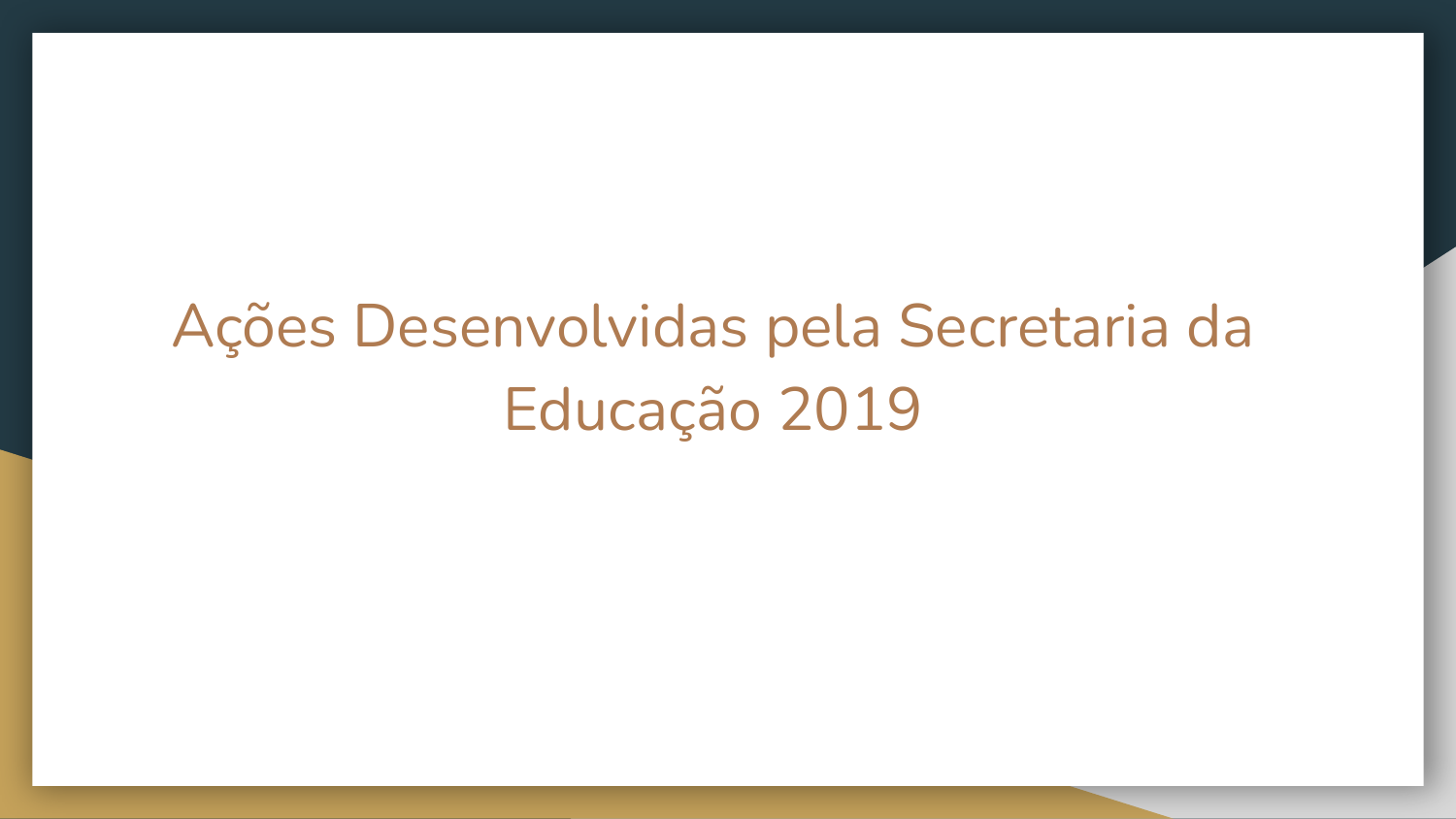

# Ações Desenvolvidas pela Secretaria da Educação 2019